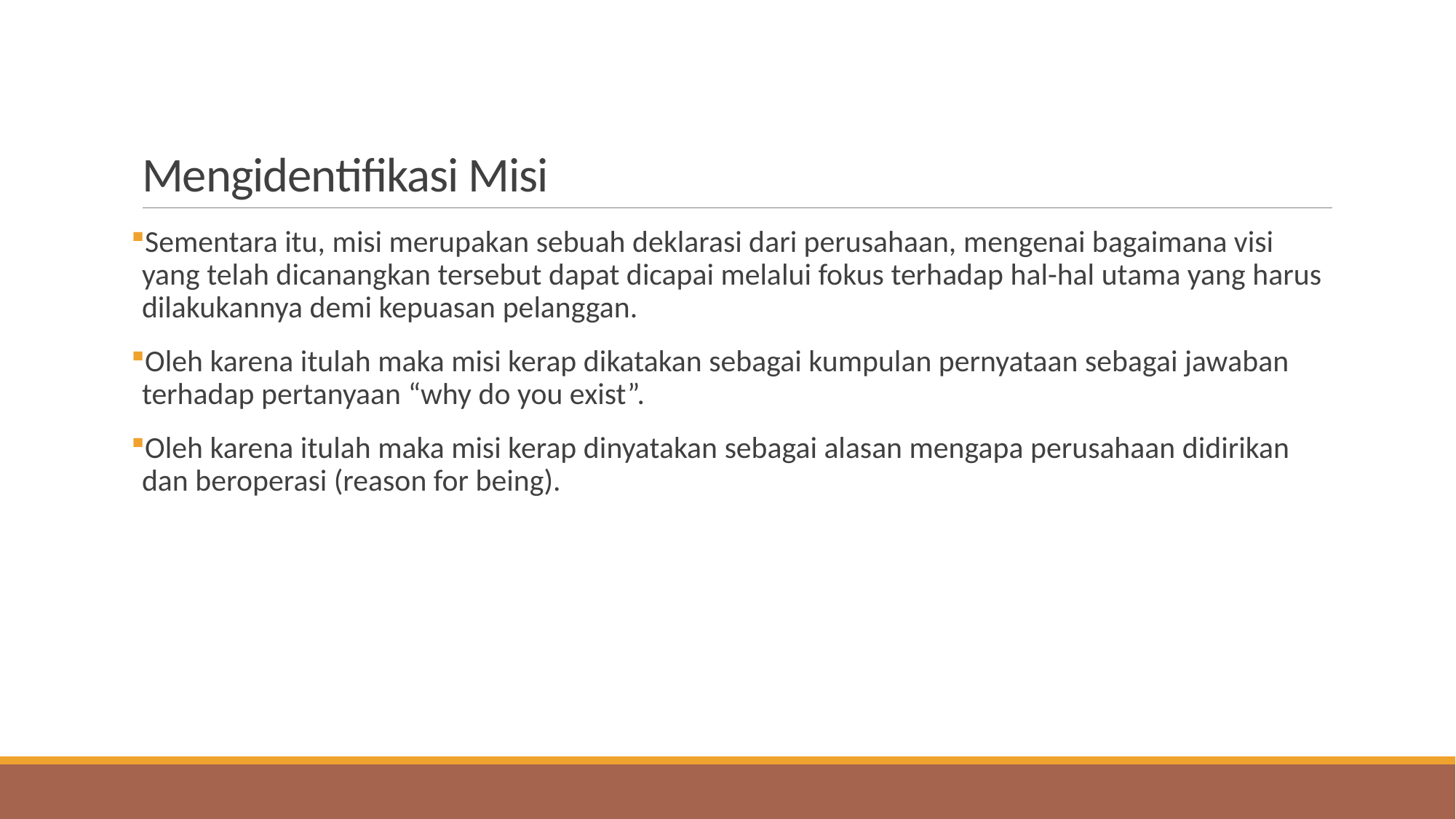

# Mengidentifikasi Misi
Sementara itu, misi merupakan sebuah deklarasi dari perusahaan, mengenai bagaimana visi yang telah dicanangkan tersebut dapat dicapai melalui fokus terhadap hal-hal utama yang harus dilakukannya demi kepuasan pelanggan.
Oleh karena itulah maka misi kerap dikatakan sebagai kumpulan pernyataan sebagai jawaban terhadap pertanyaan “why do you exist”.
Oleh karena itulah maka misi kerap dinyatakan sebagai alasan mengapa perusahaan didirikan dan beroperasi (reason for being).